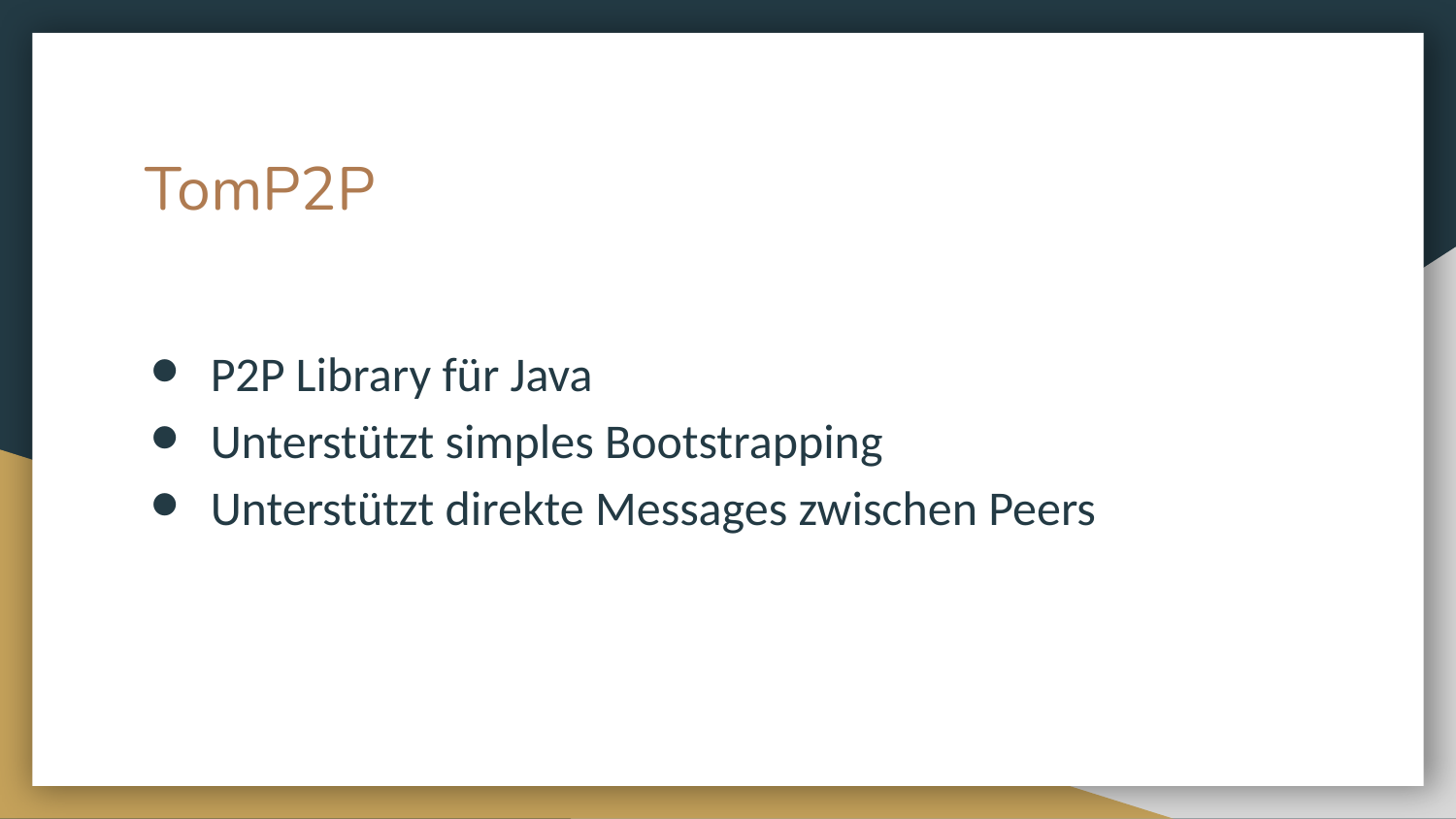

# TomP2P
P2P Library für Java
Unterstützt simples Bootstrapping
Unterstützt direkte Messages zwischen Peers